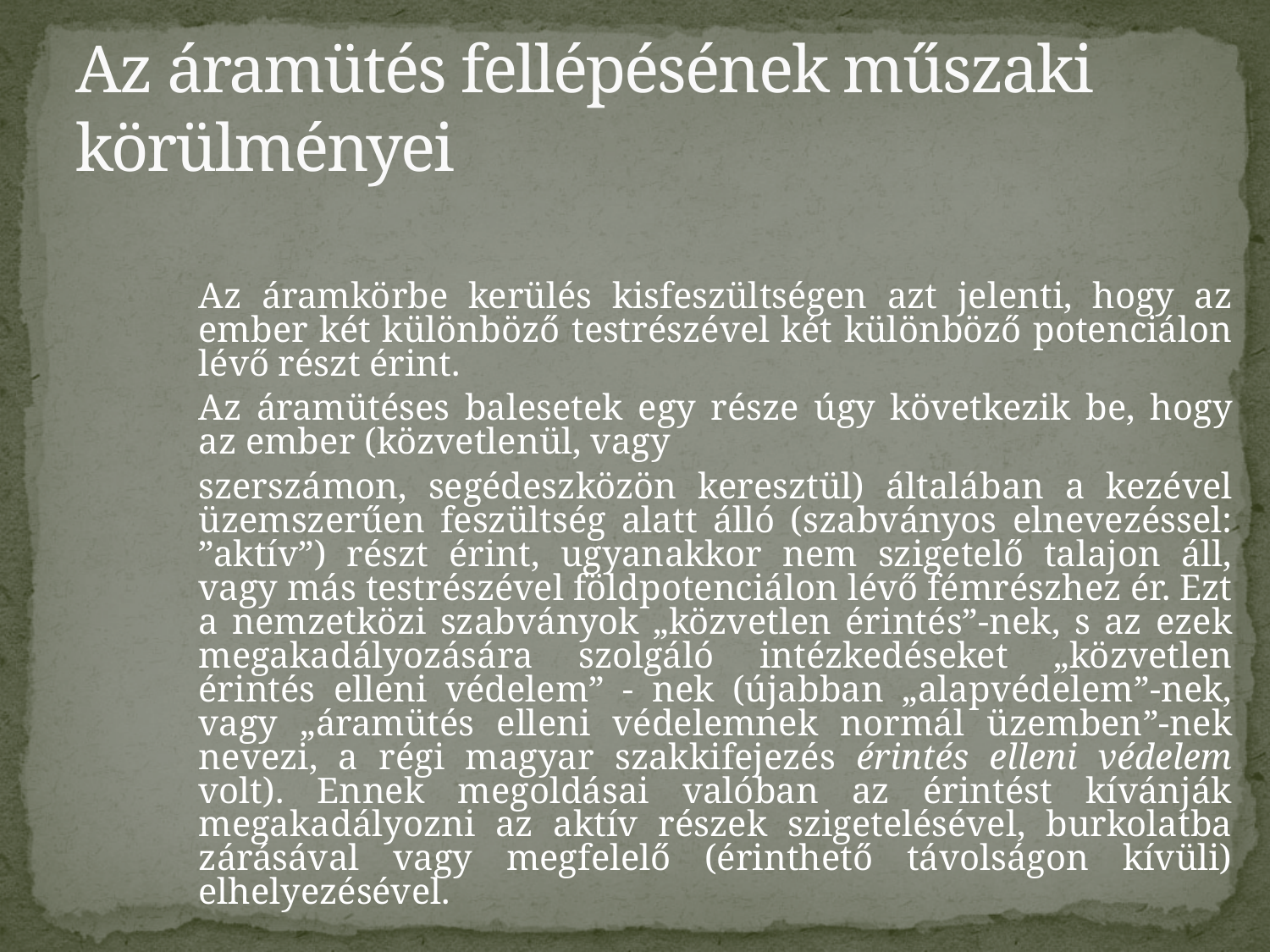

# Az áramütés fellépésének műszaki körülményei
	Az áramkörbe kerülés kisfeszültségen azt jelenti, hogy az ember két különböző testrészével két különböző potenciálon lévő részt érint.
	Az áramütéses balesetek egy része úgy következik be, hogy az ember (közvetlenül, vagy
	szerszámon, segédeszközön keresztül) általában a kezével üzemszerűen feszültség alatt álló (szabványos elnevezéssel: ”aktív”) részt érint, ugyanakkor nem szigetelő talajon áll, vagy más testrészével földpotenciálon lévő fémrészhez ér. Ezt a nemzetközi szabványok „közvetlen érintés”-nek, s az ezek megakadályozására szolgáló intézkedéseket „közvetlen érintés elleni védelem” - nek (újabban „alapvédelem”-nek, vagy „áramütés elleni védelemnek normál üzemben”-nek nevezi, a régi magyar szakkifejezés érintés elleni védelem volt). Ennek megoldásai valóban az érintést kívánják megakadályozni az aktív részek szigetelésével, burkolatba zárásával vagy megfelelő (érinthető távolságon kívüli) elhelyezésével.